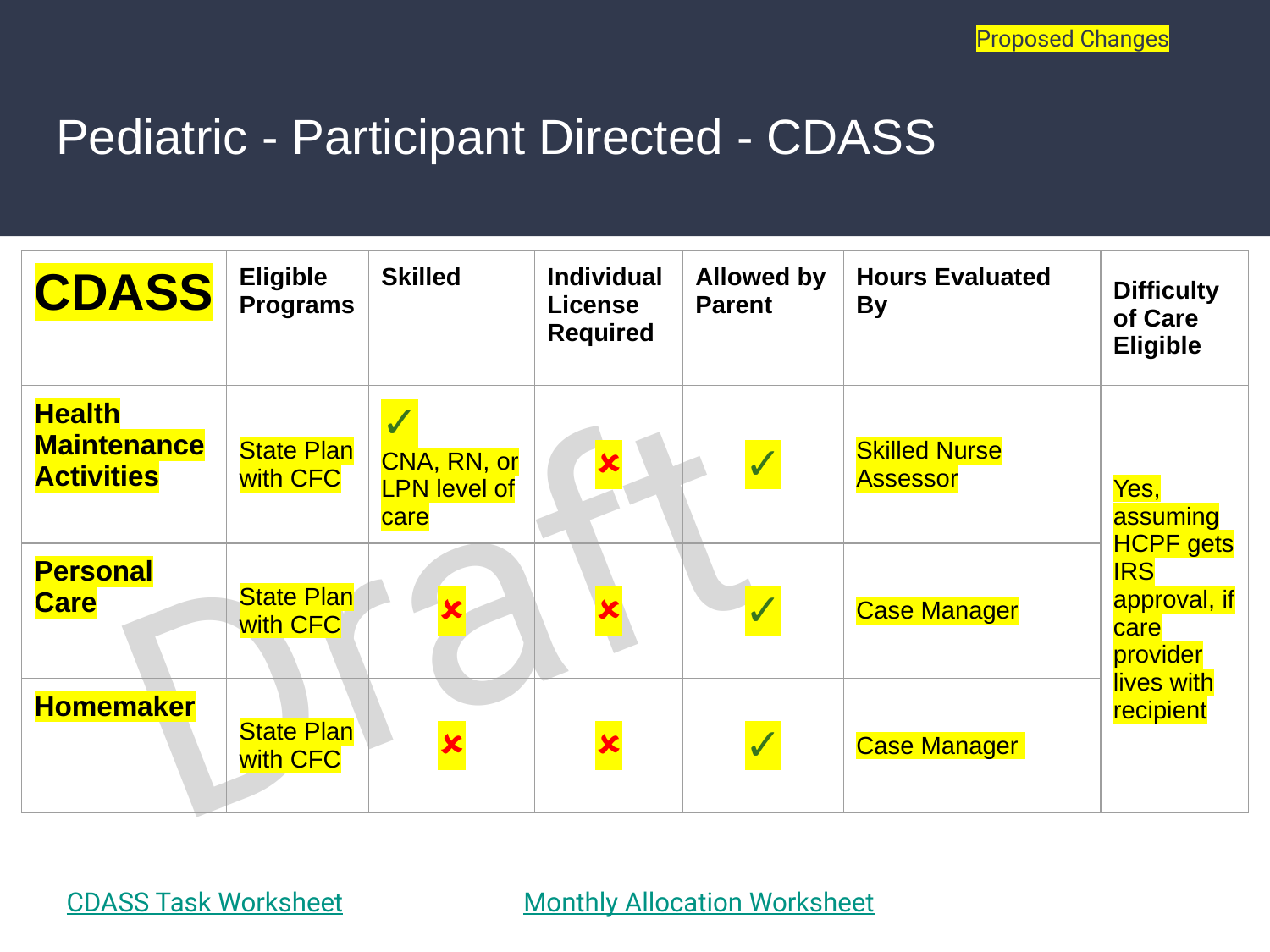

Proposed Changes
# Pediatric - Participant Directed - CDASS
| CDASS | Eligible Programs | Skilled | Individual License Required | Allowed by Parent | Hours Evaluated By | Difficulty of Care Eligible |
| --- | --- | --- | --- | --- | --- | --- |
| Health Maintenance Activities | State Plan with CFC | ✓ CNA, RN, or LPN level of care | 🗶 | ✓ | Skilled Nurse Assessor | Yes, assuming HCPF gets IRS approval, if care provider lives with recipient |
| Personal Care | State Plan with CFC | 🗶 | 🗶 | ✓ | Case Manager |  |
| Homemaker | State Plan with CFC | 🗶 | 🗶 | ✓ | Case Manager |  |
Draft
CDASS Task Worksheet                       Monthly Allocation Worksheet